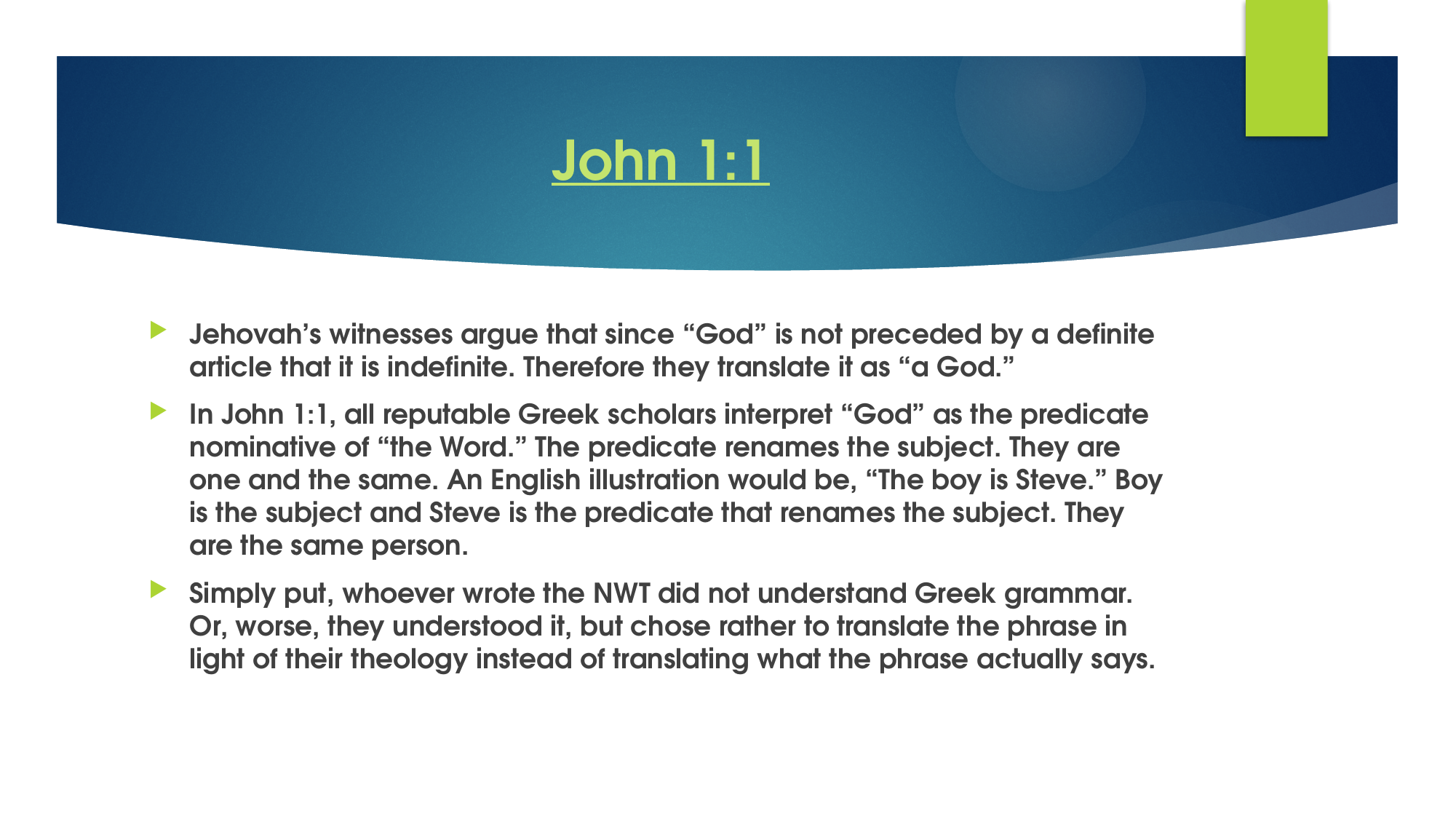

# John 1:1
Jehovah’s witnesses argue that since “God” is not preceded by a definite article that it is indefinite. Therefore they translate it as “a God.”
In John 1:1, all reputable Greek scholars interpret “God” as the predicate nominative of “the Word.” The predicate renames the subject. They are one and the same. An English illustration would be, “The boy is Steve.” Boy is the subject and Steve is the predicate that renames the subject. They are the same person.
Simply put, whoever wrote the NWT did not understand Greek grammar. Or, worse, they understood it, but chose rather to translate the phrase in light of their theology instead of translating what the phrase actually says.